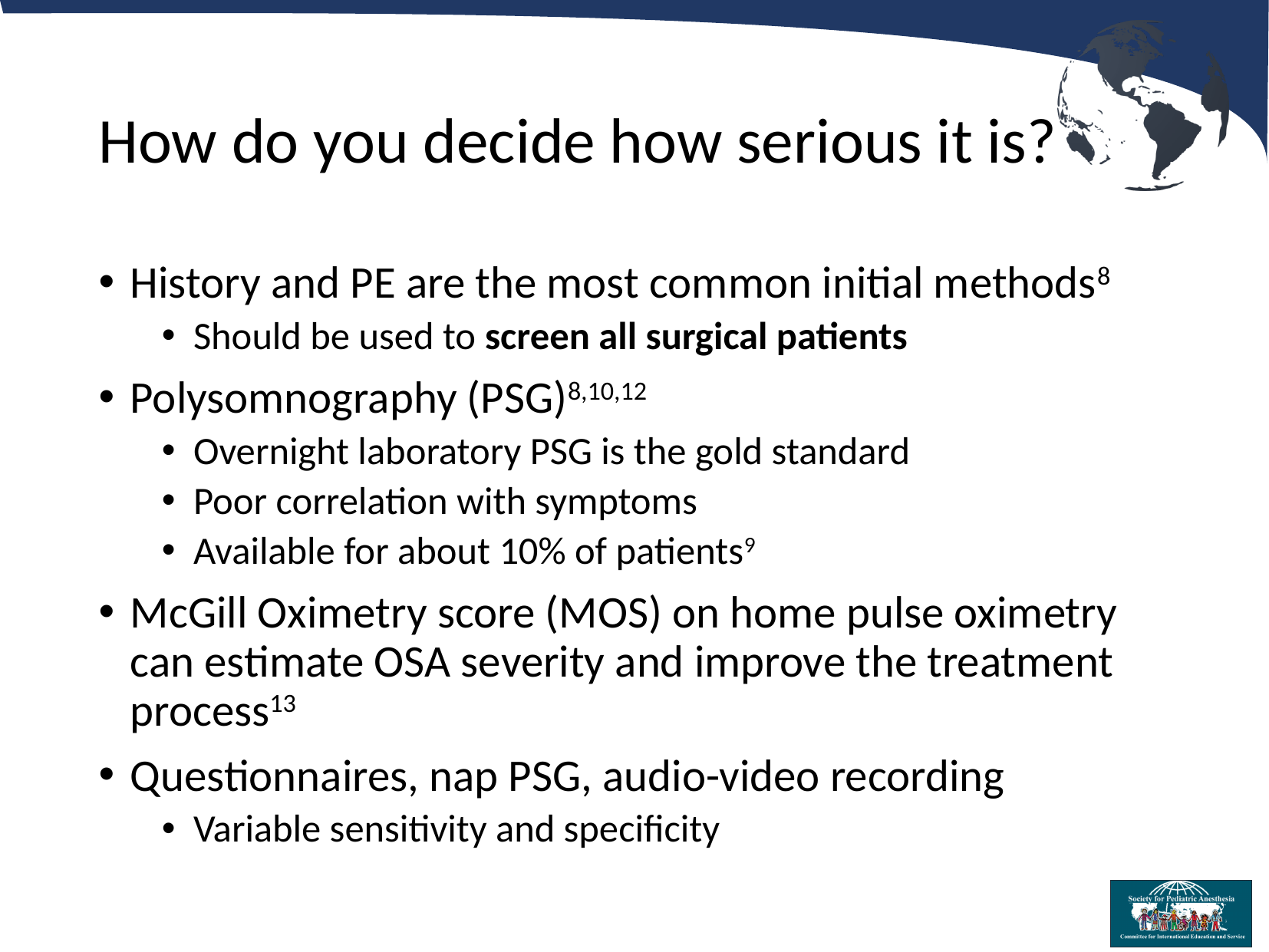

# How do you decide how serious it is?
History and PE are the most common initial methods8
Should be used to screen all surgical patients
Polysomnography (PSG)8,10,12
Overnight laboratory PSG is the gold standard
Poor correlation with symptoms
Available for about 10% of patients9
McGill Oximetry score (MOS) on home pulse oximetry can estimate OSA severity and improve the treatment process13
Questionnaires, nap PSG, audio-video recording
Variable sensitivity and specificity